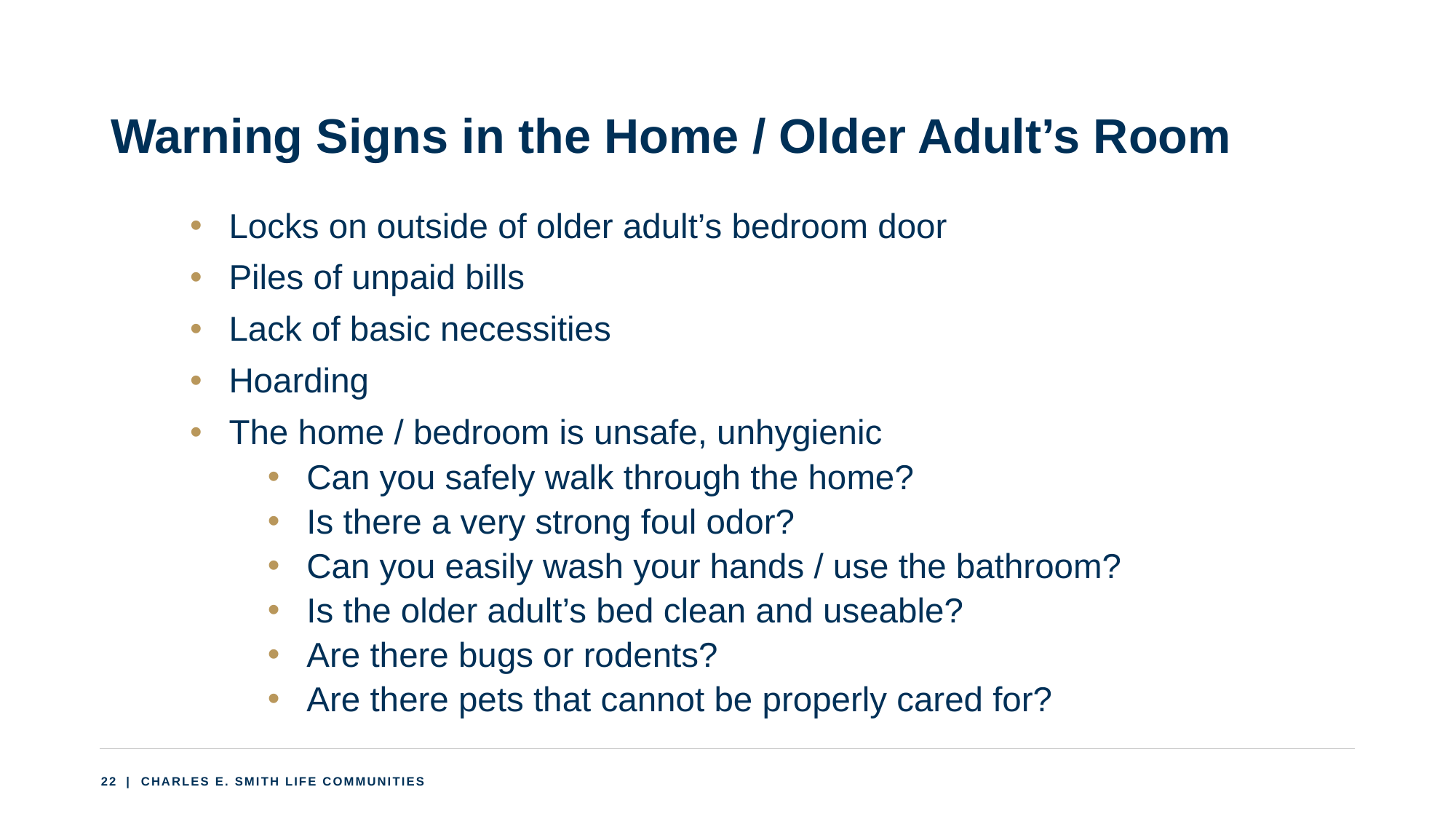

# Warning Signs in the Home / Older Adult’s Room
Locks on outside of older adult’s bedroom door
Piles of unpaid bills
Lack of basic necessities
Hoarding
The home / bedroom is unsafe, unhygienic
Can you safely walk through the home?
Is there a very strong foul odor?
Can you easily wash your hands / use the bathroom?
Is the older adult’s bed clean and useable?
Are there bugs or rodents?
Are there pets that cannot be properly cared for?

22
   |  CHARLES E. SMITH LIFE COMMUNITIES